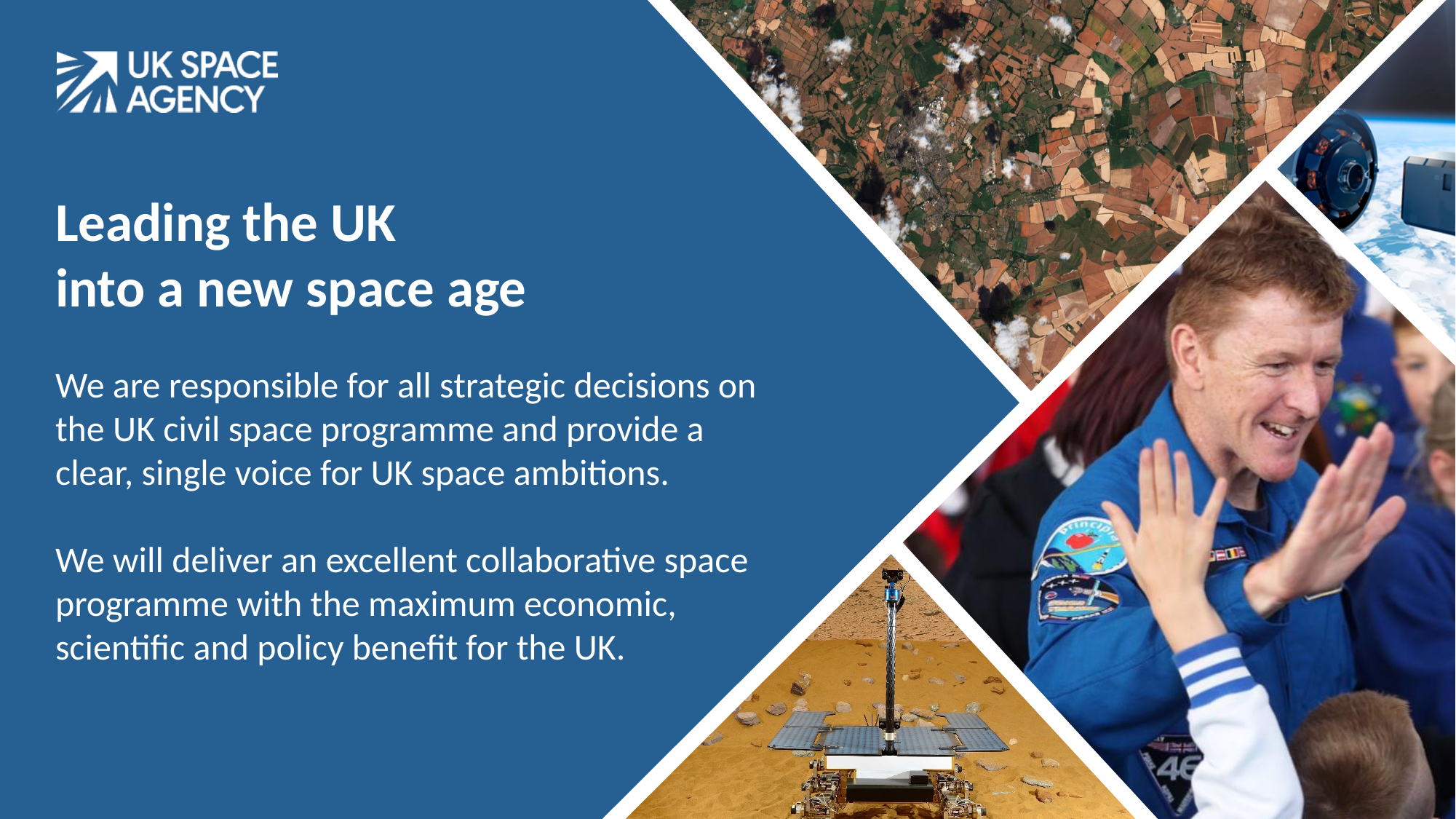

# Vision
Leading the UK
into a new space age

We are responsible for all strategic decisions on the UK civil space programme and provide a clear, single voice for UK space ambitions.

We will deliver an excellent collaborative space programme with the maximum economic, scientific and policy benefit for the UK.